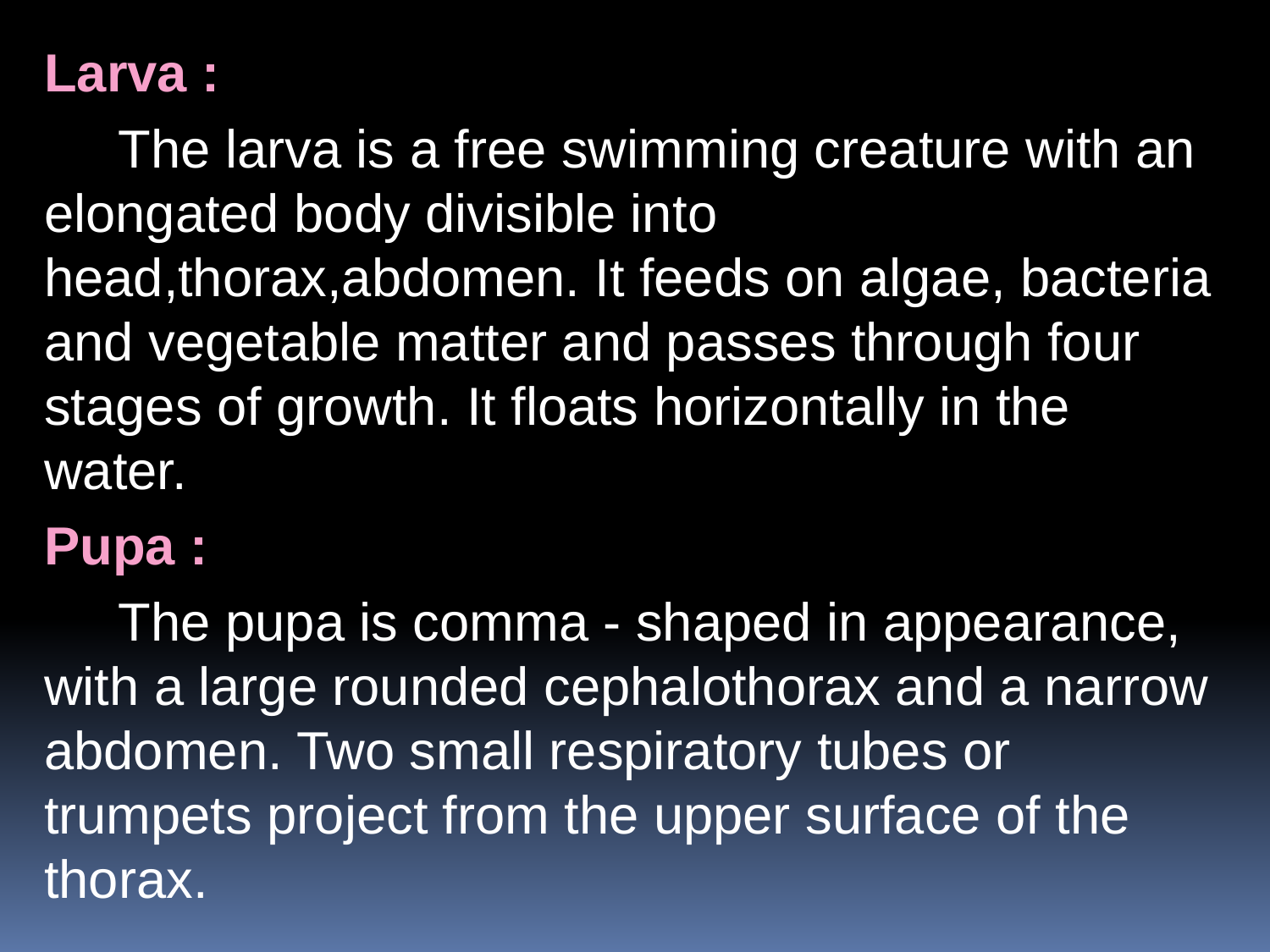

# Larva :
     The larva is a free swimming creature with an elongated body divisible into head,thorax,abdomen. It feeds on algae, bacteria and vegetable matter and passes through four stages of growth. It floats horizontally in the water.
Pupa :
     The pupa is comma - shaped in appearance, with a large rounded cephalothorax and a narrow abdomen. Two small respiratory tubes or trumpets project from the upper surface of the thorax.